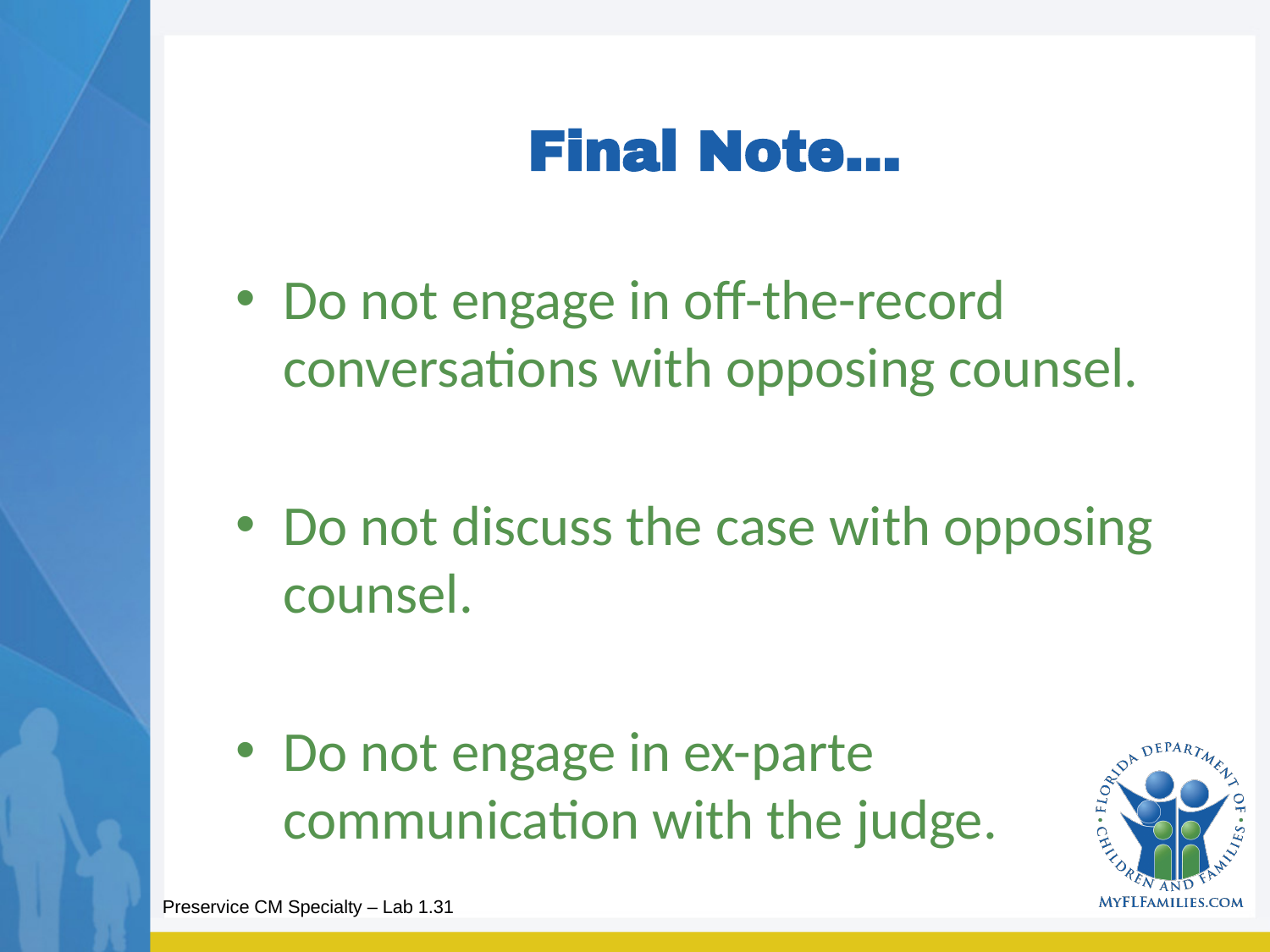

# Final Note…
Do not engage in off-the-record conversations with opposing counsel.

Do not discuss the case with opposing counsel.

Do not engage in ex-parte communication with the judge.

Preservice CM Specialty – Lab 1.31